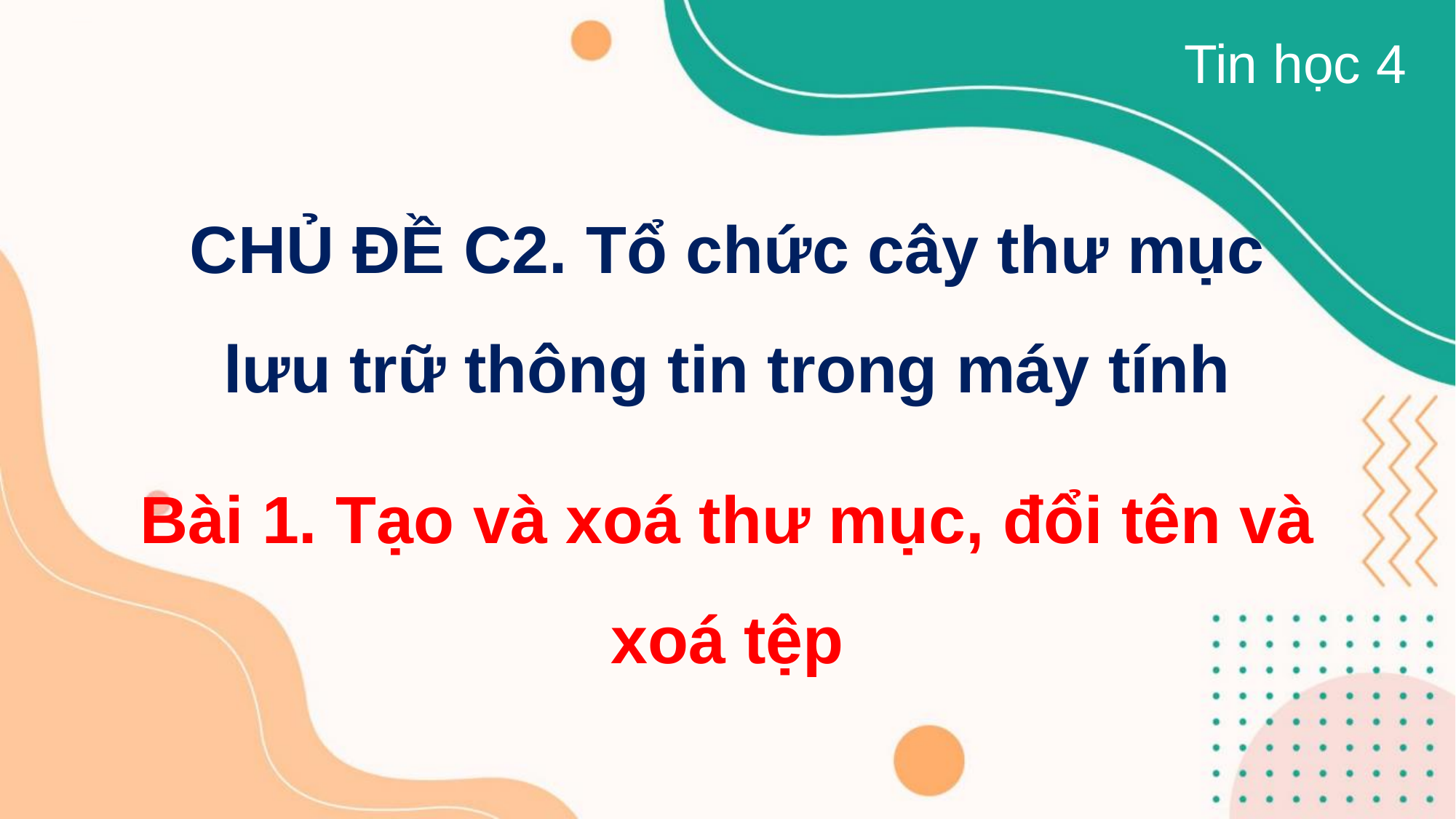

Tin học 4
CHỦ ĐỀ C2. Tổ chức cây thư mục
lưu trữ thông tin trong máy tính
Bài 1. Tạo và xoá thư mục, đổi tên và xoá tệp